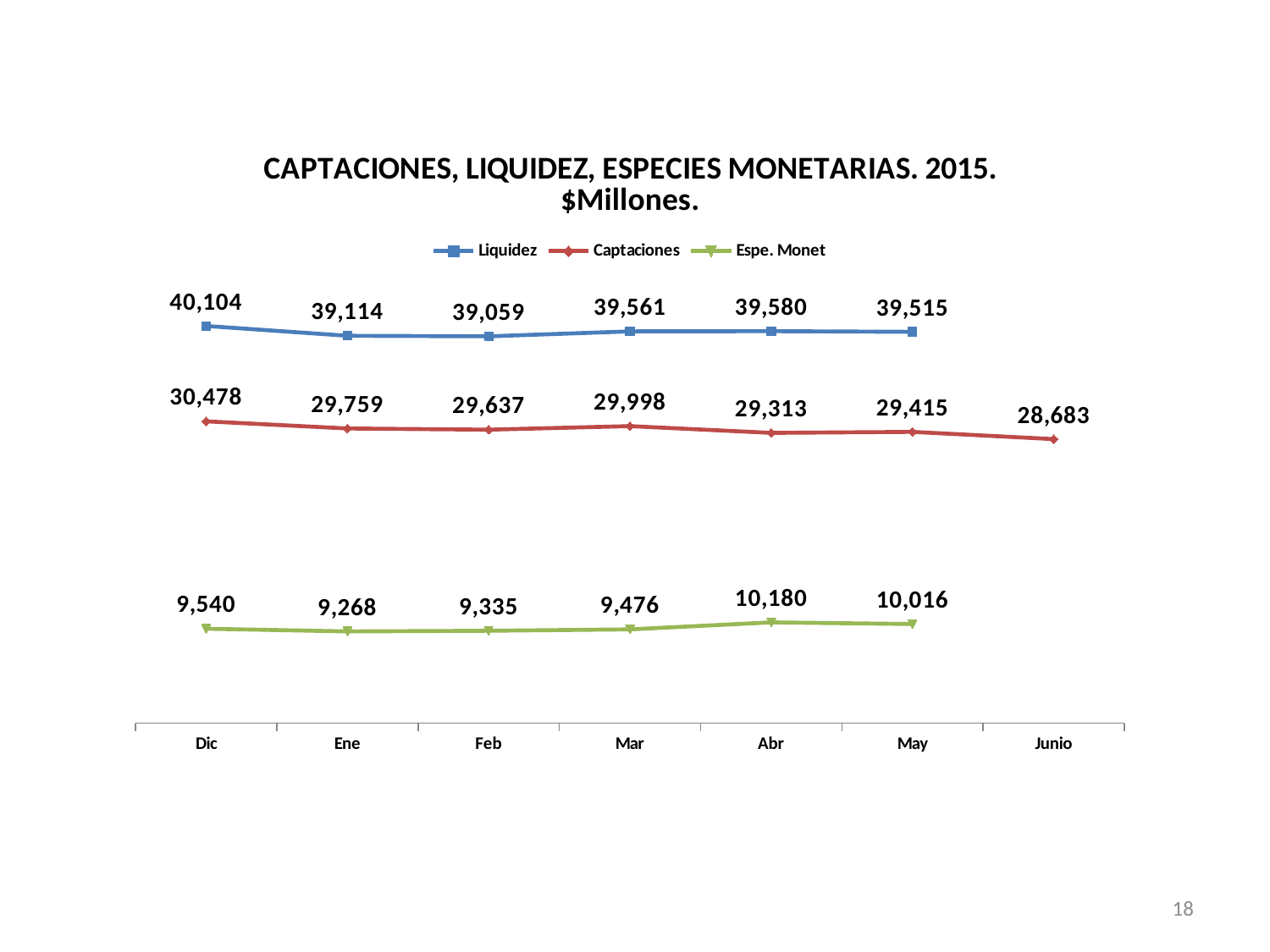

### Chart: CAPTACIONES, LIQUIDEZ, ESPECIES MONETARIAS. 2015. $Millones.

| Category | Liquidez | Captaciones | Espe. Monet |
|---|---|---|---|
| Dic | 40104.0 | 30478.0 | 9540.0 |
| Ene | 39114.0 | 29759.0 | 9268.0 |
| Feb | 39059.0 | 29637.0 | 9335.0 |
| Mar | 39561.0 | 29998.0 | 9476.0 |
| Abr | 39580.0 | 29313.0 | 10180.0 |
| May | 39515.0 | 29415.0 | 10016.0 |
| Junio | None | 28683.0 | None |
18